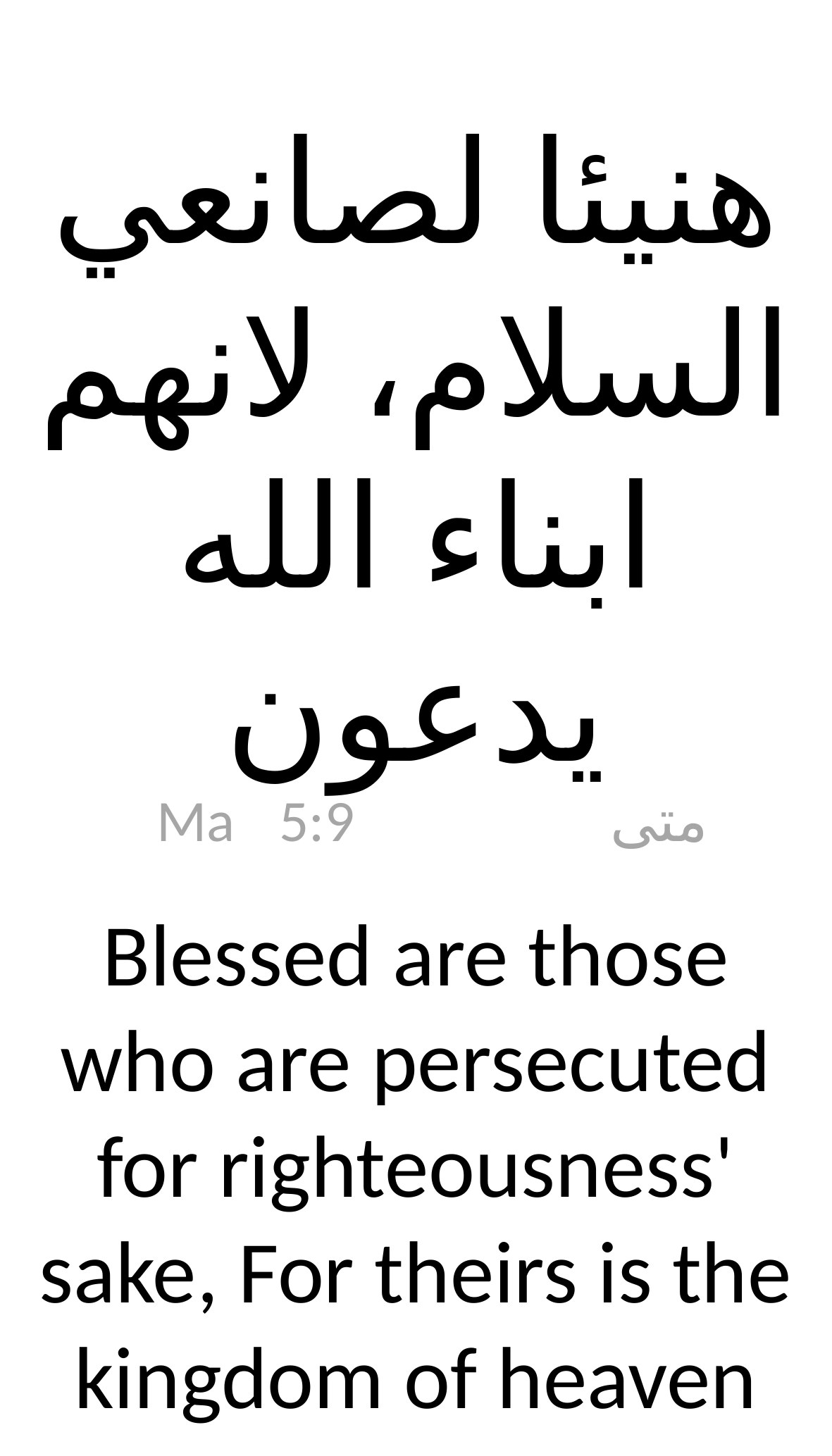

هنيئا لصانعي السلام، لانهم ابناء الله يدعون
 Ma
5:9
متى
Blessed are those who are persecuted for righteousness' sake, For theirs is the kingdom of heaven